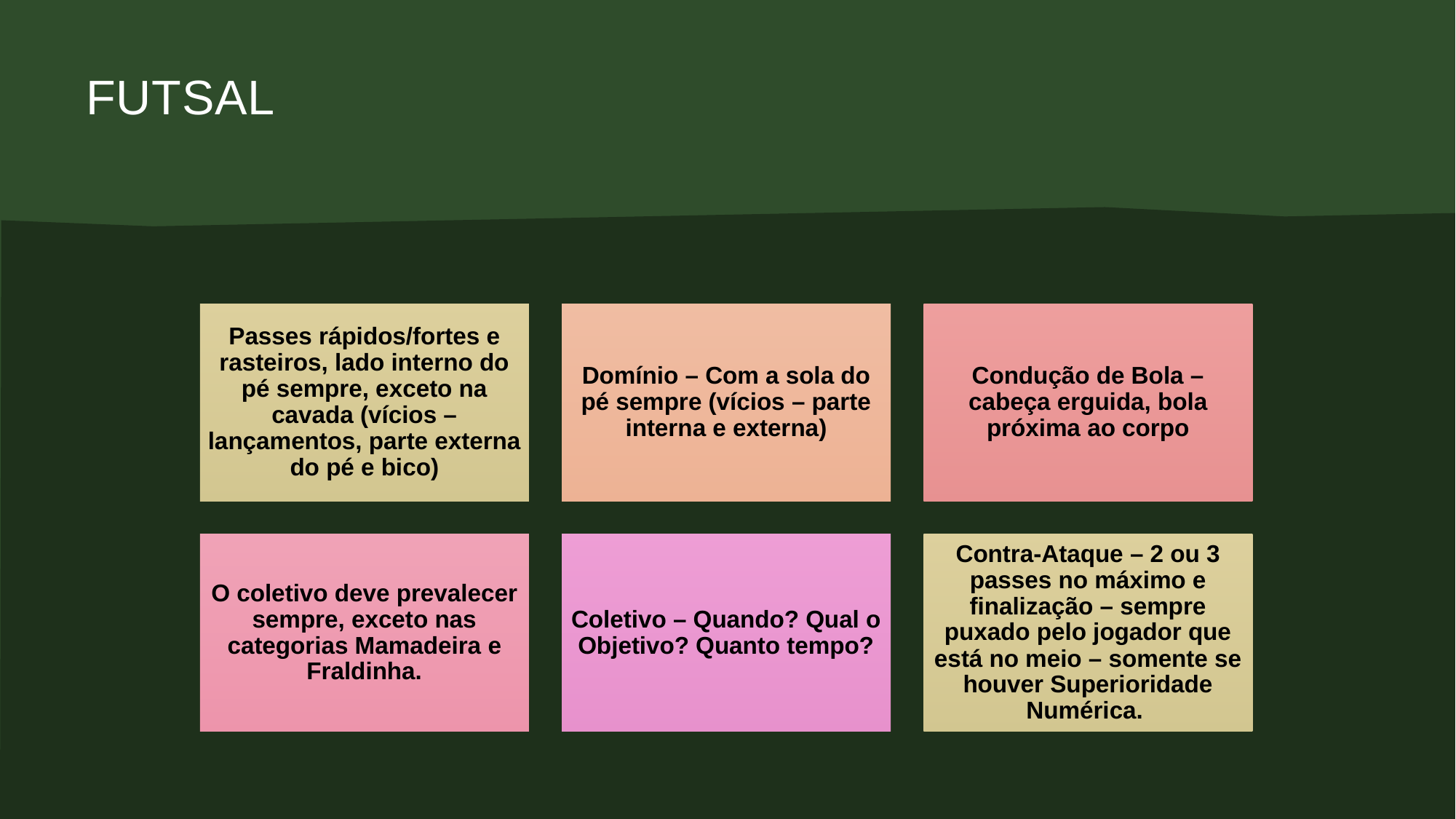

# FUTSAL

Passes rápidos/fortes e rasteiros, lado interno do pé sempre, exceto na cavada (vícios – lançamentos, parte externa do pé e bico)
Domínio – Com a sola do pé sempre (vícios – parte interna e externa)
Condução de Bola – cabeça erguida, bola próxima ao corpo
O coletivo deve prevalecer sempre, exceto nas categorias Mamadeira e Fraldinha.
Coletivo – Quando? Qual o Objetivo? Quanto tempo?
Contra-Ataque – 2 ou 3 passes no máximo e finalização – sempre puxado pelo jogador que está no meio – somente se houver Superioridade Numérica.